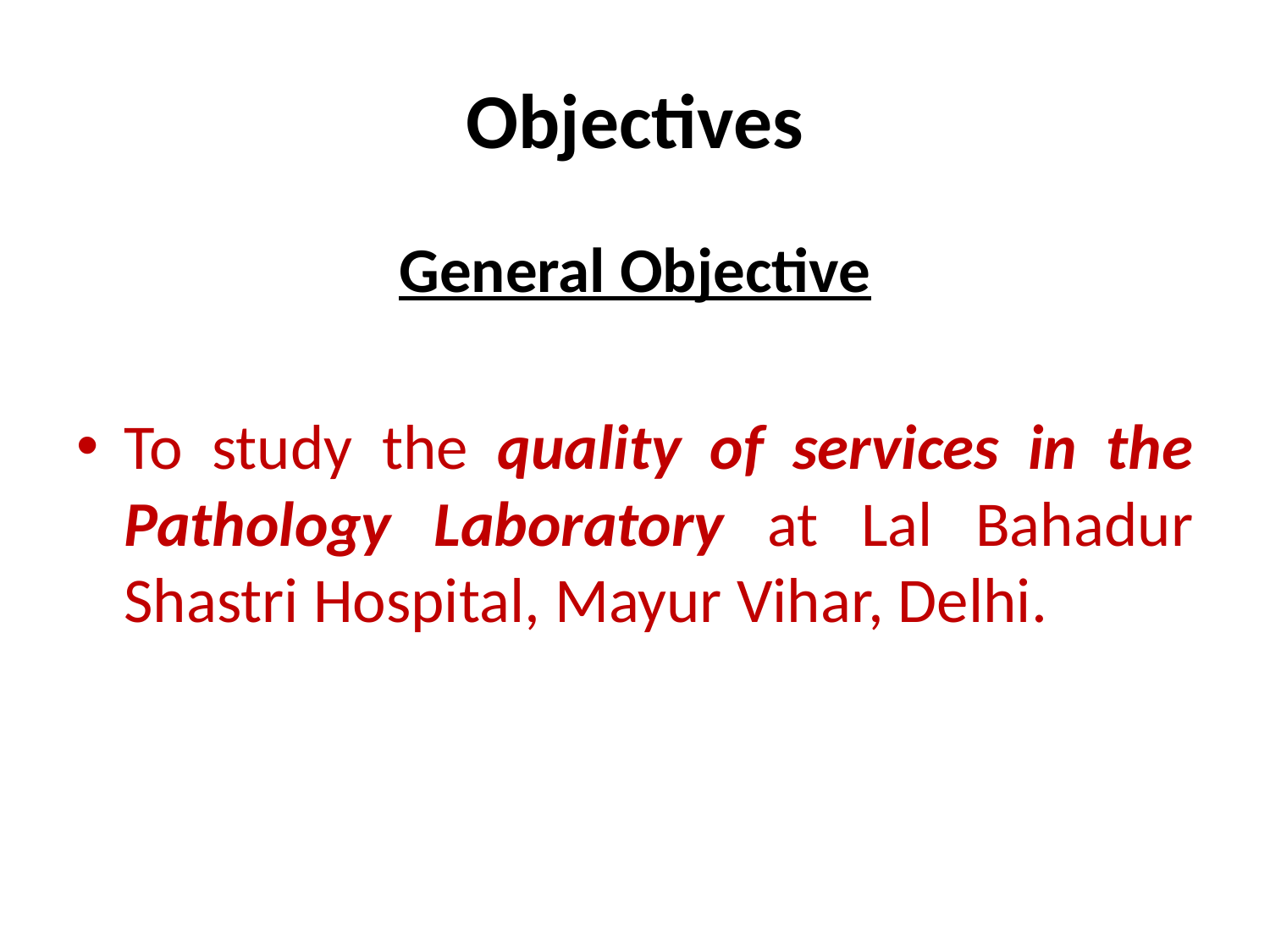

# Objectives
General Objective

To study the quality of services in the Pathology Laboratory at Lal Bahadur Shastri Hospital, Mayur Vihar, Delhi.